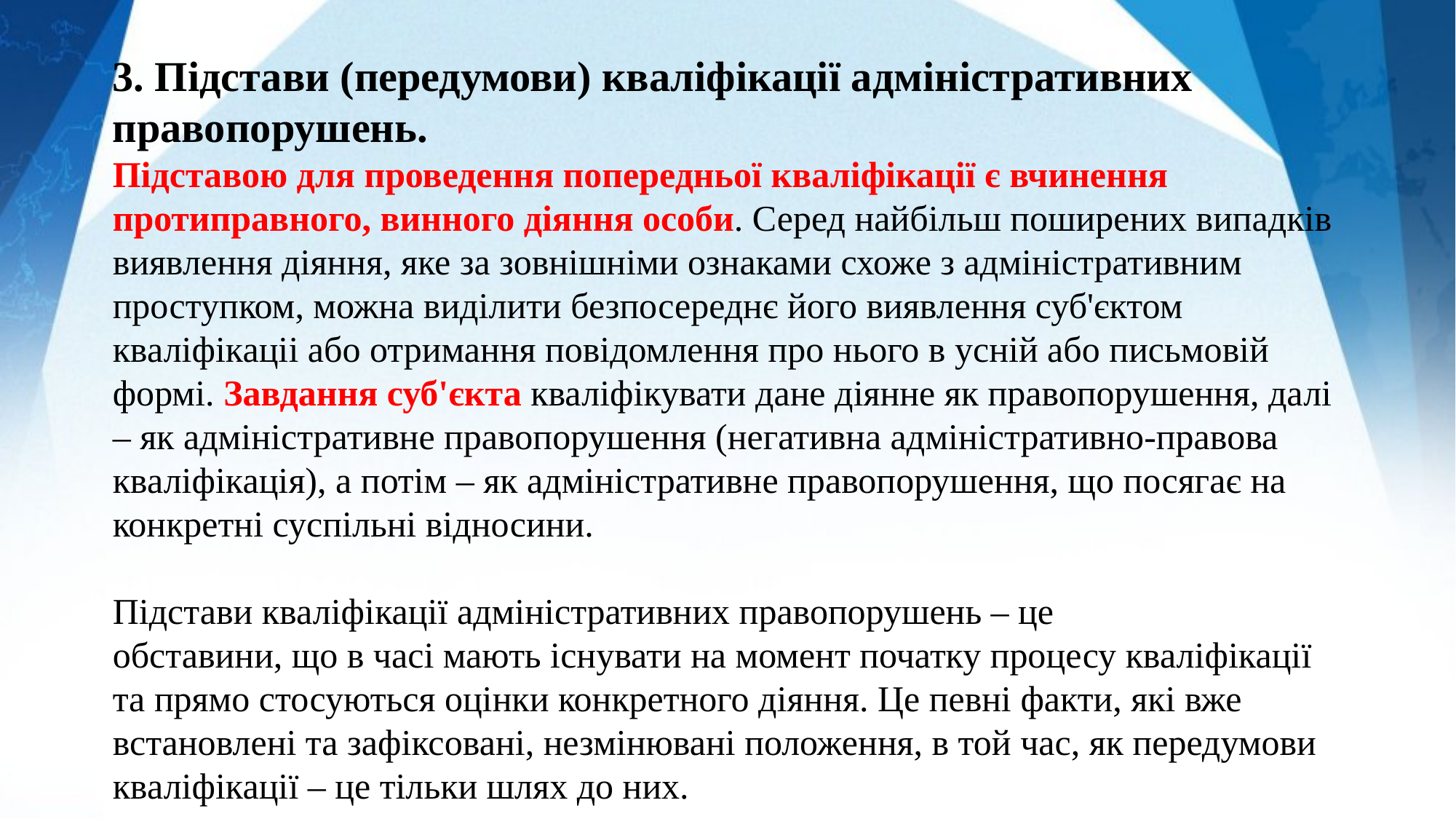

3. Підстави (передумови) кваліфікації адміністративних правопорушень.
Підставою для проведення попередньої кваліфікації є вчинення протиправного, винного діяння особи. Серед найбільш поширених випадків виявлення діяння, яке за зовнішніми ознаками схоже з адміністративним проступком, можна виділити безпосереднє його виявлення суб'єктом кваліфікаціі або отримання повідомлення про нього в усній або письмовій формі. Завдання суб'єкта кваліфікувати дане діянне як правопорушення, далі – як адміністративне правопорушення (негативна адміністративно-правова кваліфікація), а потім – як адміністративне правопорушення, що посягає на конкретні суспільні відносини.

Підстави кваліфікації адміністративних правопорушень – це
обставини, що в часі мають існувати на момент початку процесу кваліфікації
та прямо стосуються оцінки конкретного діяння. Це певні факти, які вже
встановлені та зафіксовані, незмінювані положення, в той час, як передумови
кваліфікації – це тільки шлях до них.